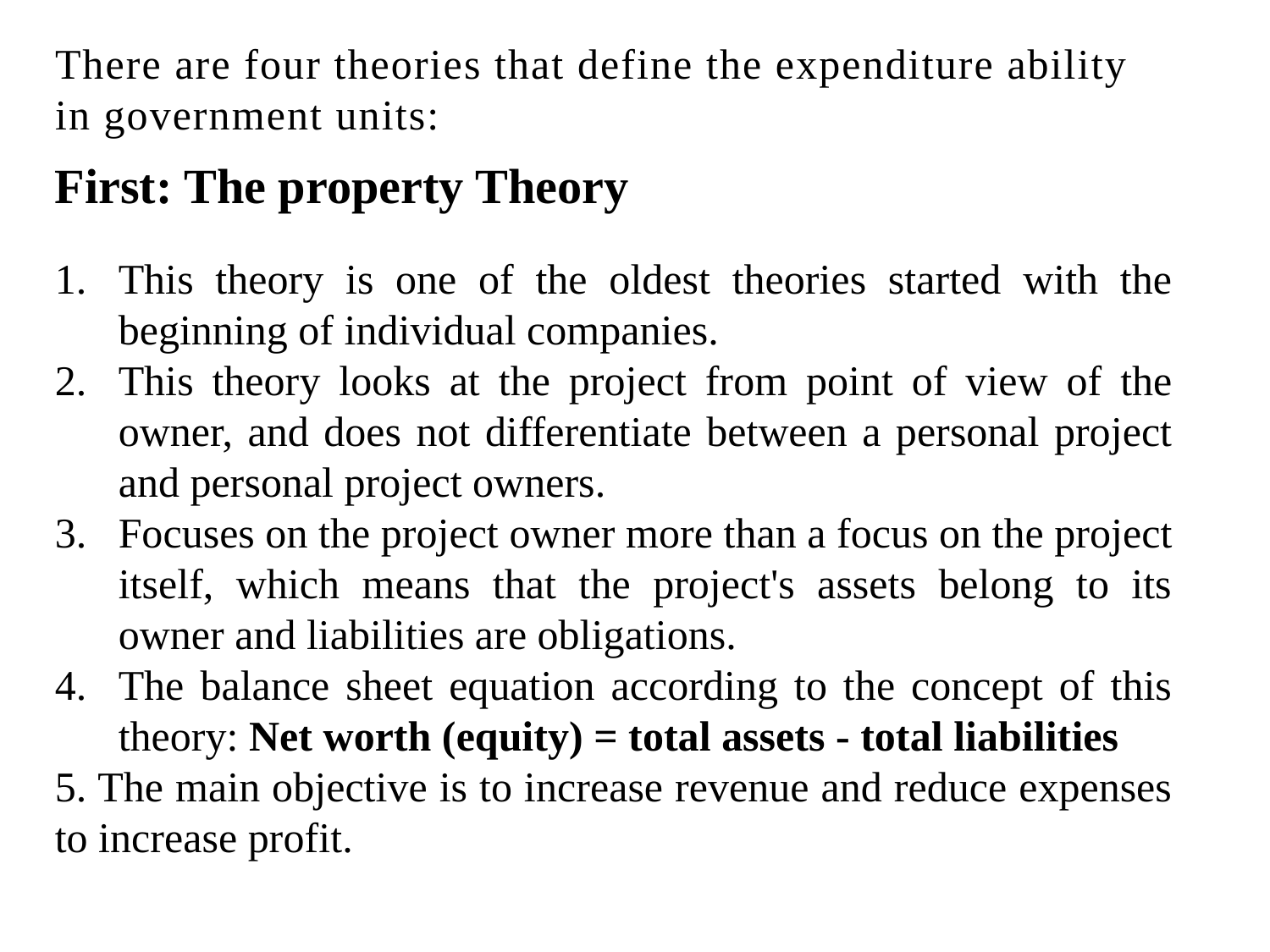

# There are four theories that define the expenditure ability in government units:
First: The property Theory

This theory is one of the oldest theories started with the beginning of individual companies.
This theory looks at the project from point of view of the owner, and does not differentiate between a personal project and personal project owners.
Focuses on the project owner more than a focus on the project itself, which means that the project's assets belong to its owner and liabilities are obligations.
The balance sheet equation according to the concept of this theory: Net worth (equity) = total assets - total liabilities
5. The main objective is to increase revenue and reduce expenses to increase profit.